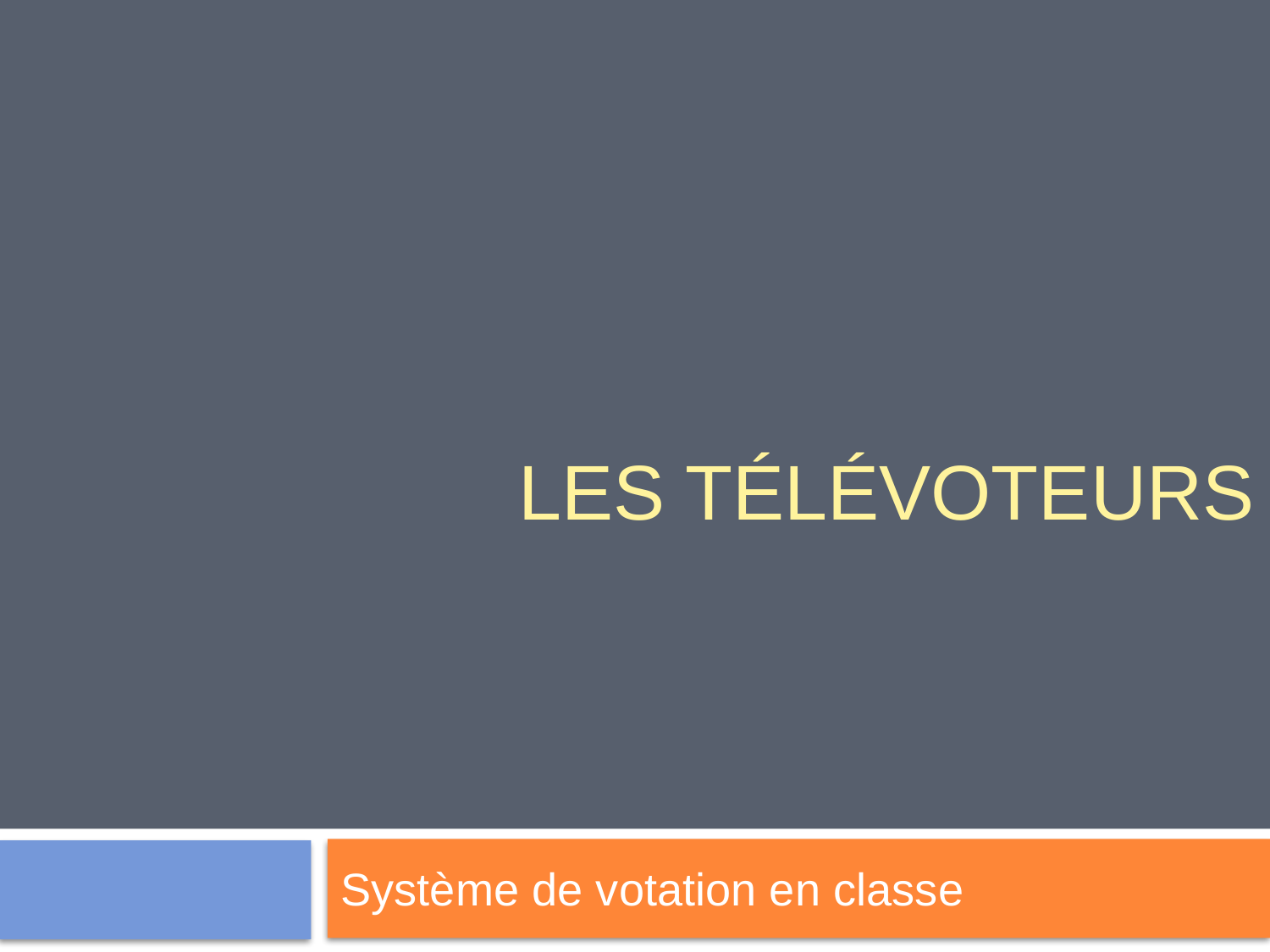

# Les télévoteurs
Système de votation en classe